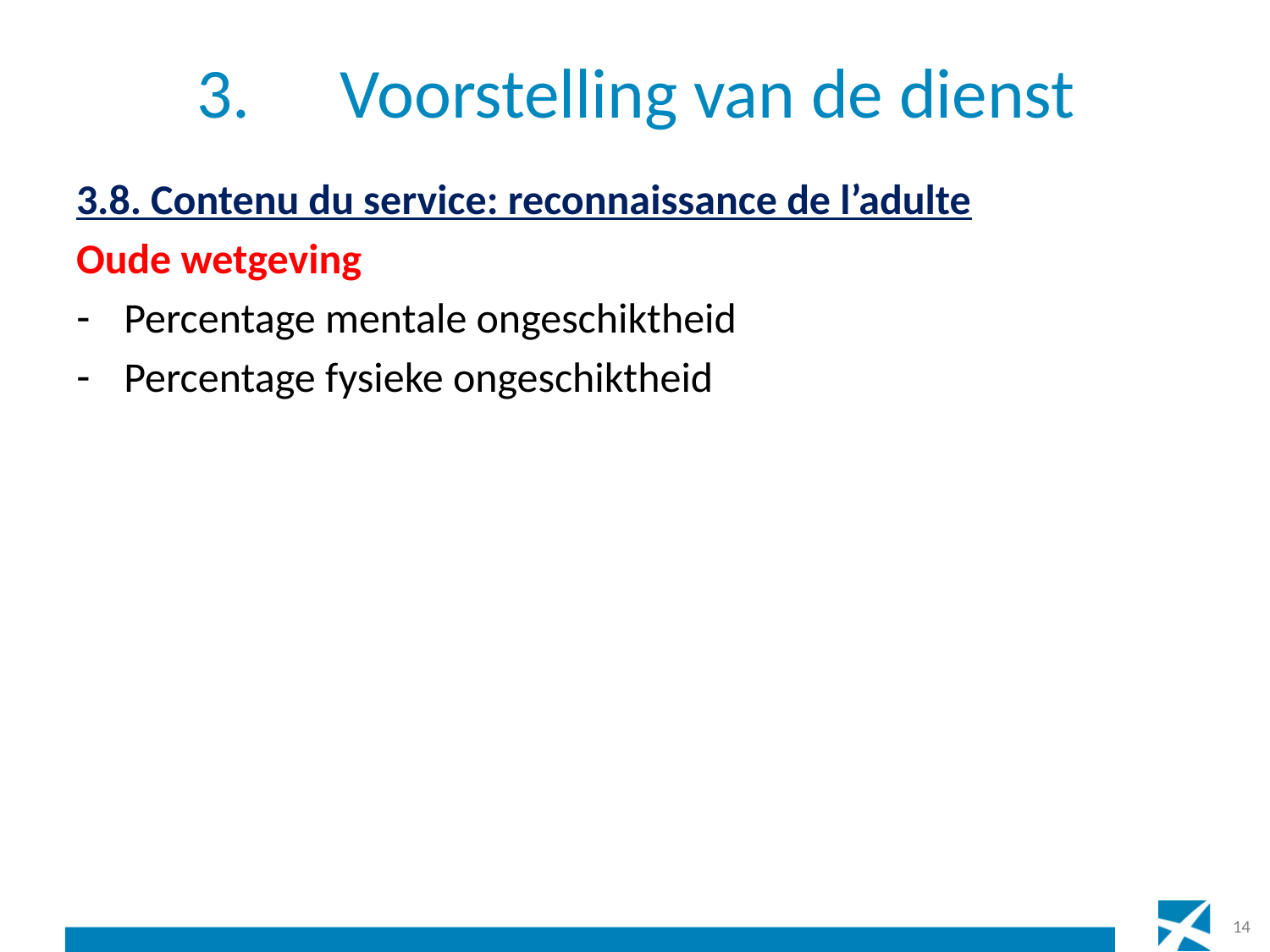

# 3.	 Voorstelling van de dienst
3.8. Contenu du service: reconnaissance de l’adulte
Oude wetgeving
Percentage mentale ongeschiktheid
Percentage fysieke ongeschiktheid

14